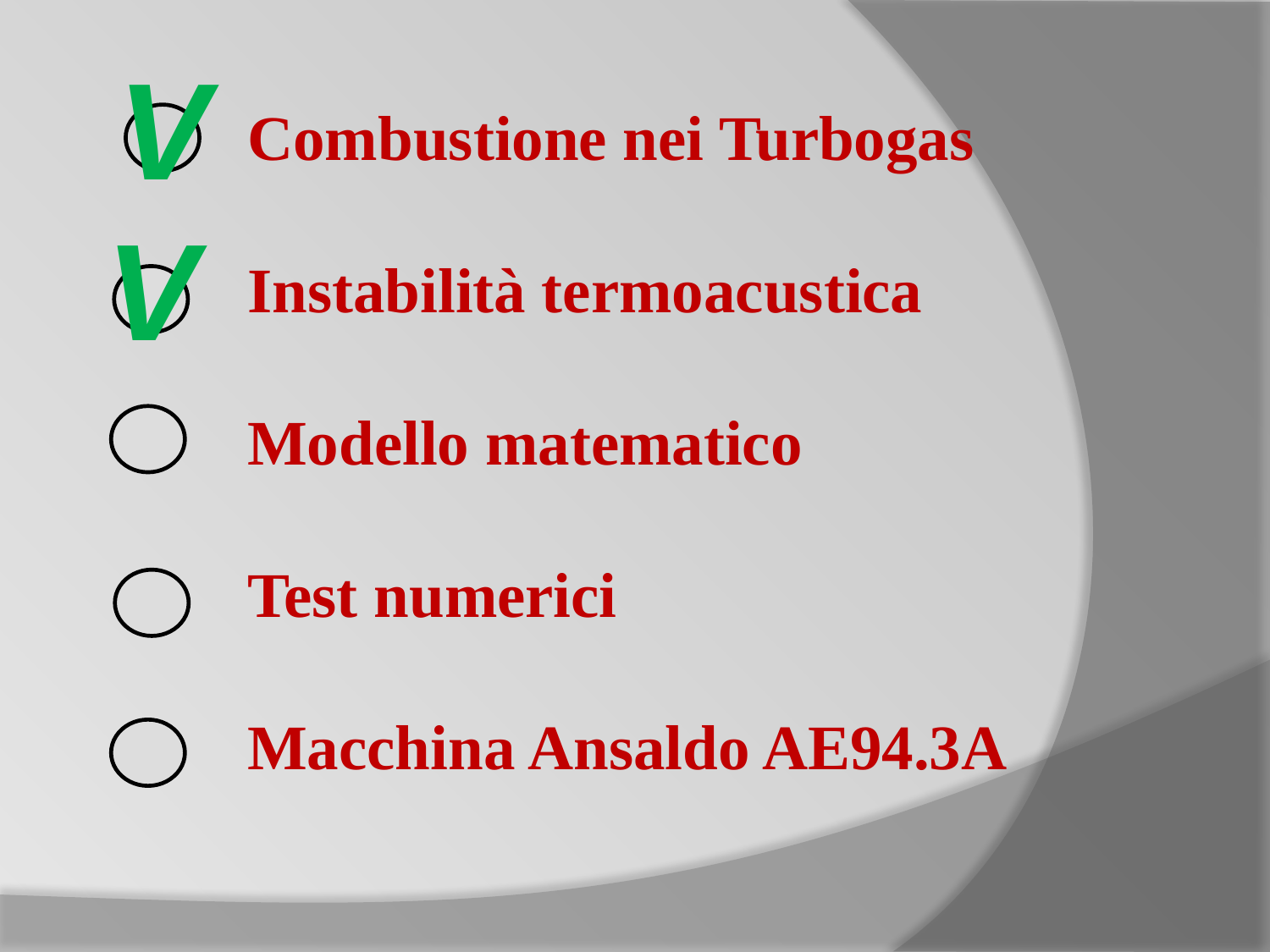

V

Combustione nei Turbogas

Instabilità termoacustica

Modello matematico

Test numerici

Macchina Ansaldo AE94.3A

V